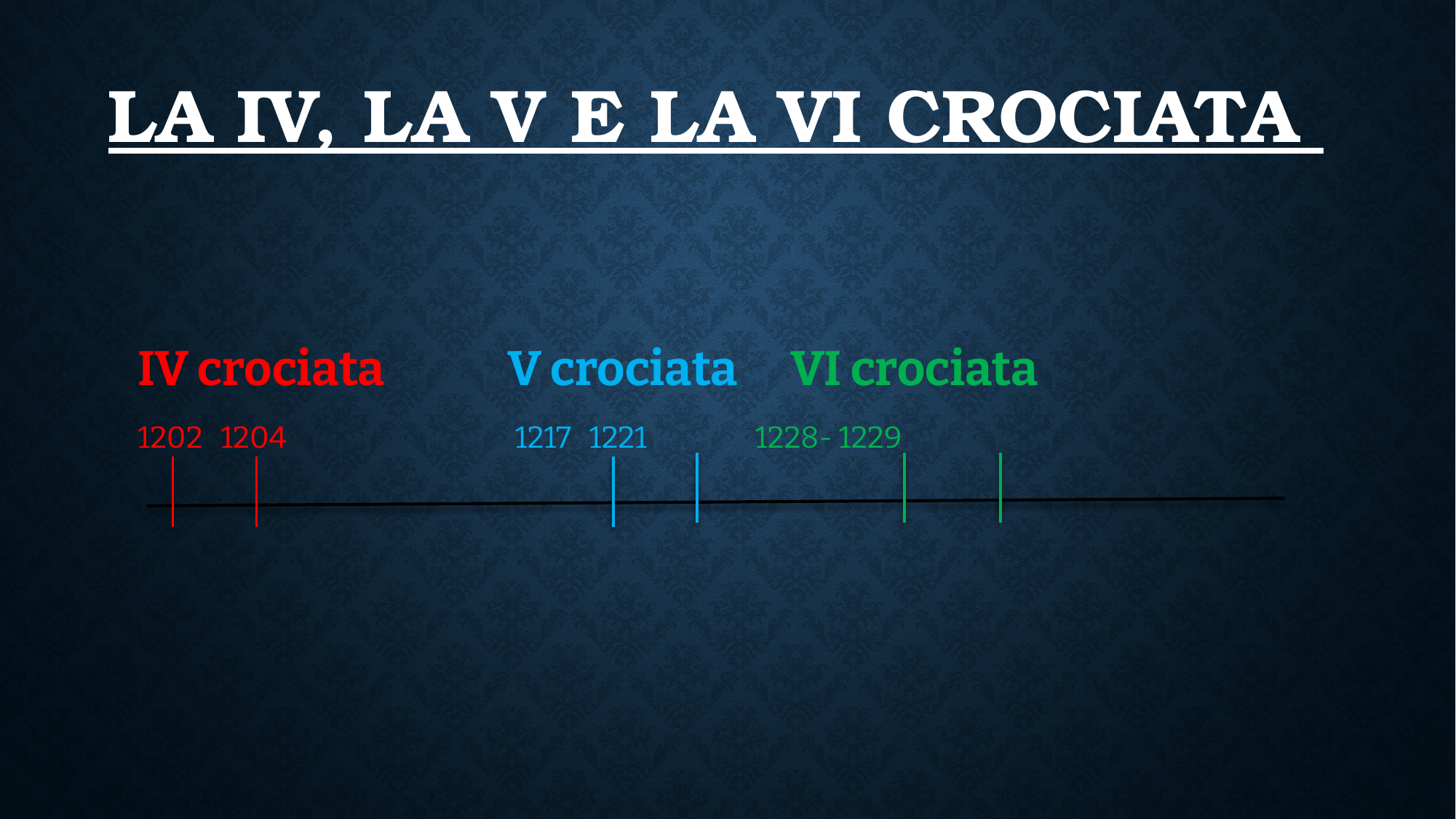

# La IV, la V e la VI crociata

        IV crociata              V crociata      VI crociata
        1202   1204                                      1217   1221                  1228- 1229